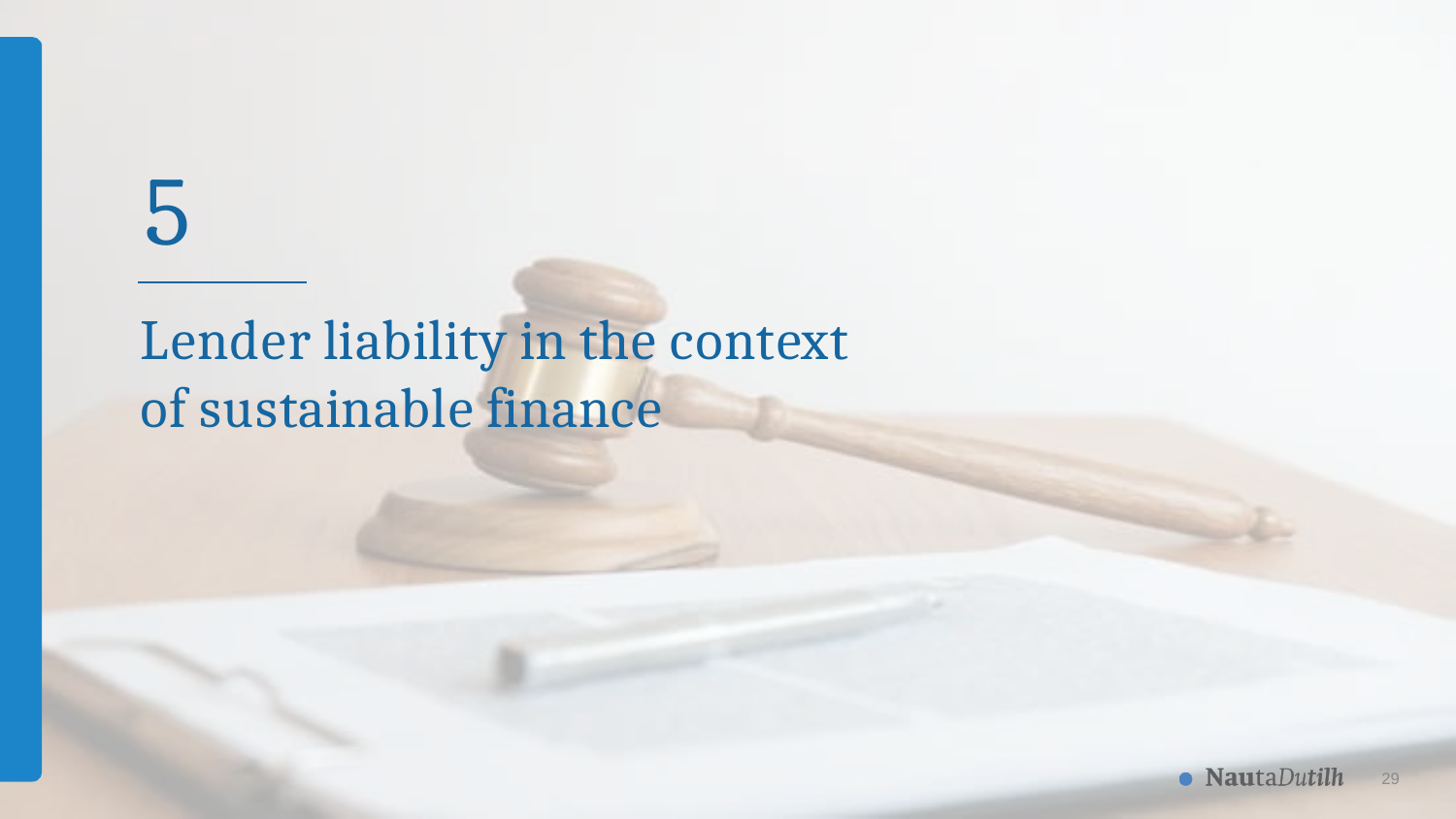

5
# Lender liability in the context of sustainable finance
29